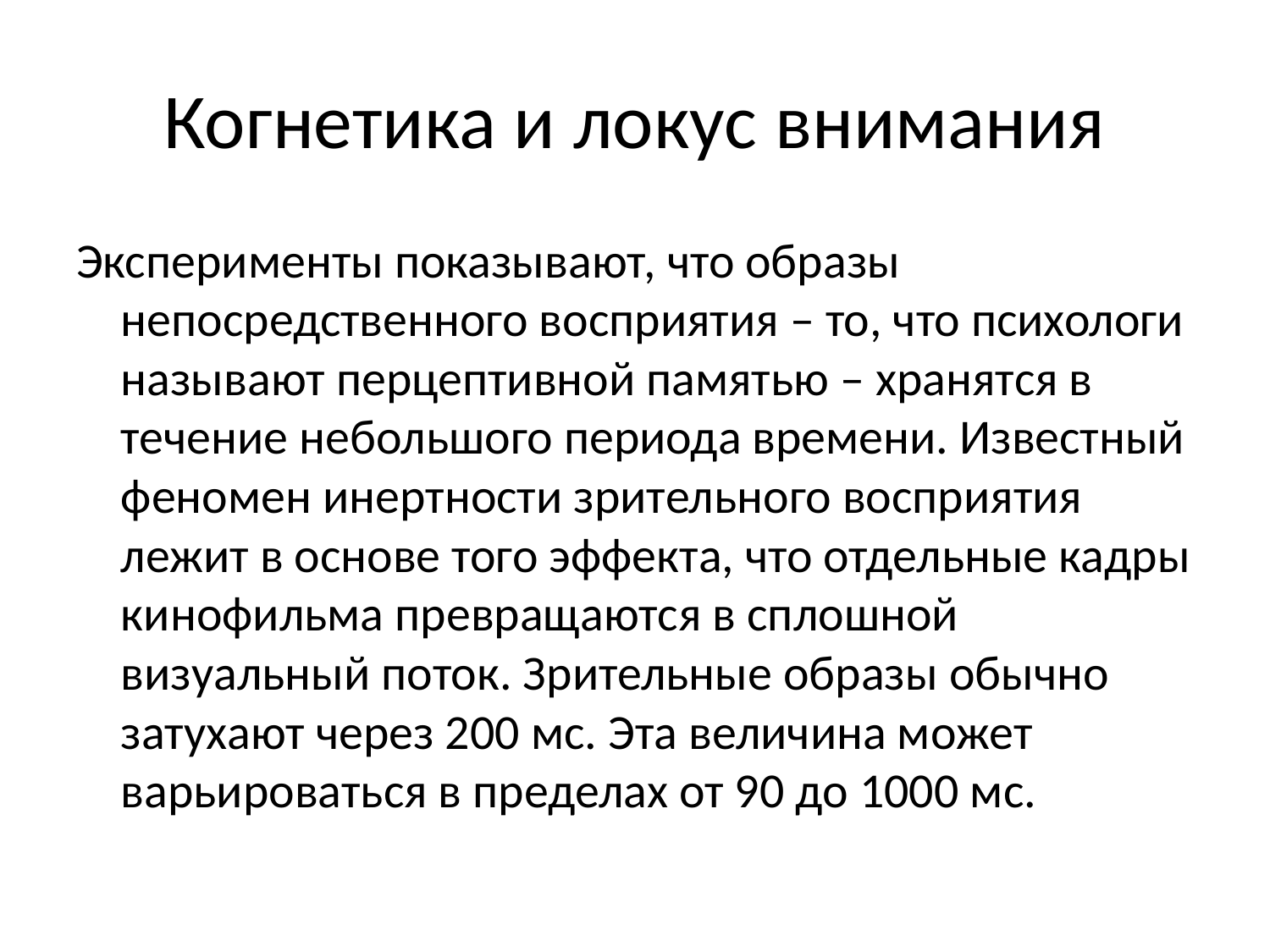

# Когнетика и локус внимания
Эксперименты показывают, что образы непосредственного восприятия – то, что психологи называют перцептивной памятью – хранятся в течение небольшого периода времени. Известный феномен инертности зрительного восприятия лежит в основе того эффекта, что отдельные кадры кинофильма превращаются в сплошной визуальный поток. Зрительные образы обычно затухают через 200 мс. Эта величина может варьироваться в пределах от 90 до 1000 мс.